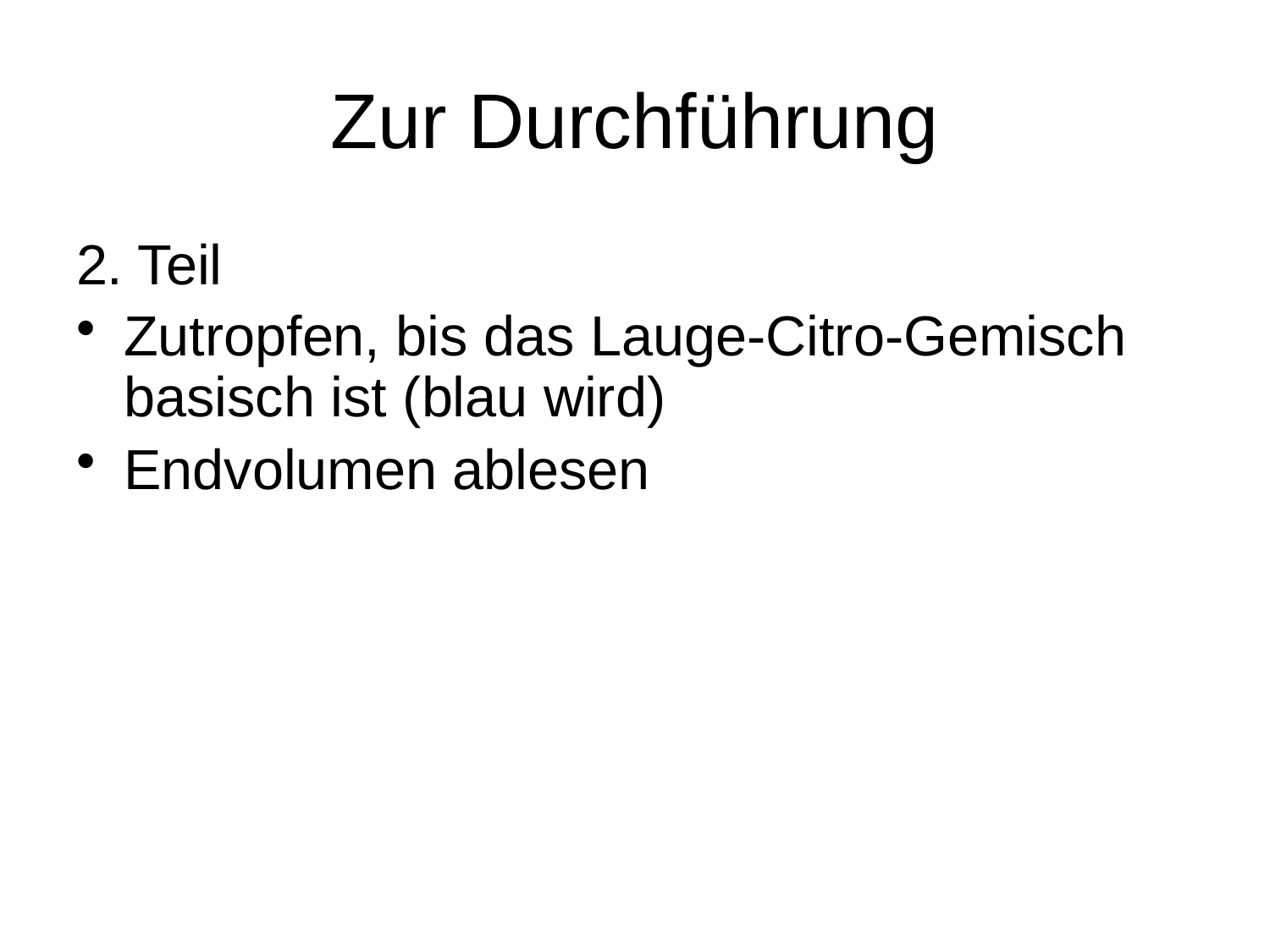

# Zur Durchführung
2. Teil
Zutropfen, bis das Lauge-Citro-Gemisch basisch ist (blau wird)
Endvolumen ablesen